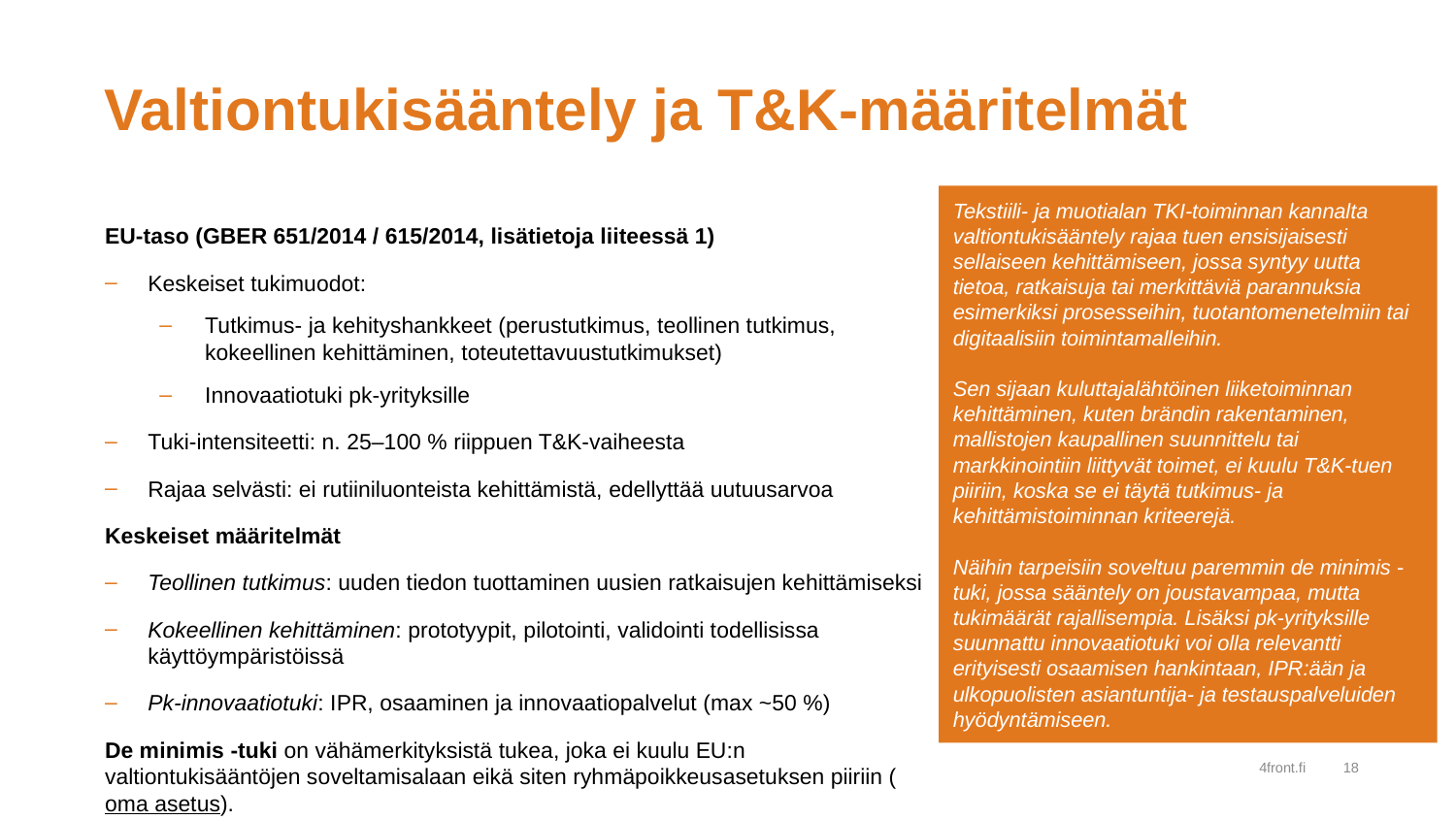

# Valtiontukisääntely ja T&K-määritelmät
Tekstiili- ja muotialan TKI-toiminnan kannalta valtiontukisääntely rajaa tuen ensisijaisesti sellaiseen kehittämiseen, jossa syntyy uutta tietoa, ratkaisuja tai merkittäviä parannuksia esimerkiksi prosesseihin, tuotantomenetelmiin tai digitaalisiin toimintamalleihin.

Sen sijaan kuluttajalähtöinen liiketoiminnan kehittäminen, kuten brändin rakentaminen, mallistojen kaupallinen suunnittelu tai markkinointiin liittyvät toimet, ei kuulu T&K-tuen piiriin, koska se ei täytä tutkimus- ja kehittämistoiminnan kriteerejä.

Näihin tarpeisiin soveltuu paremmin de minimis -tuki, jossa sääntely on joustavampaa, mutta tukimäärät rajallisempia. Lisäksi pk-yrityksille suunnattu innovaatiotuki voi olla relevantti erityisesti osaamisen hankintaan, IPR:ään ja ulkopuolisten asiantuntija- ja testauspalveluiden hyödyntämiseen.
EU-taso (GBER 651/2014 / 615/2014, lisätietoja liiteessä 1)
Keskeiset tukimuodot:
Tutkimus- ja kehityshankkeet (perustutkimus, teollinen tutkimus, kokeellinen kehittäminen, toteutettavuustutkimukset)
Innovaatiotuki pk-yrityksille
Tuki-intensiteetti: n. 25–100 % riippuen T&K-vaiheesta
Rajaa selvästi: ei rutiiniluonteista kehittämistä, edellyttää uutuusarvoa
Keskeiset määritelmät
Teollinen tutkimus: uuden tiedon tuottaminen uusien ratkaisujen kehittämiseksi
Kokeellinen kehittäminen: prototyypit, pilotointi, validointi todellisissa käyttöympäristöissä
Pk-innovaatiotuki: IPR, osaaminen ja innovaatiopalvelut (max ~50 %)
De minimis -tuki on vähämerkityksistä tukea, joka ei kuulu EU:n valtiontukisääntöjen soveltamisalaan eikä siten ryhmäpoikkeusasetuksen piiriin (oma asetus).

4front.fi
18